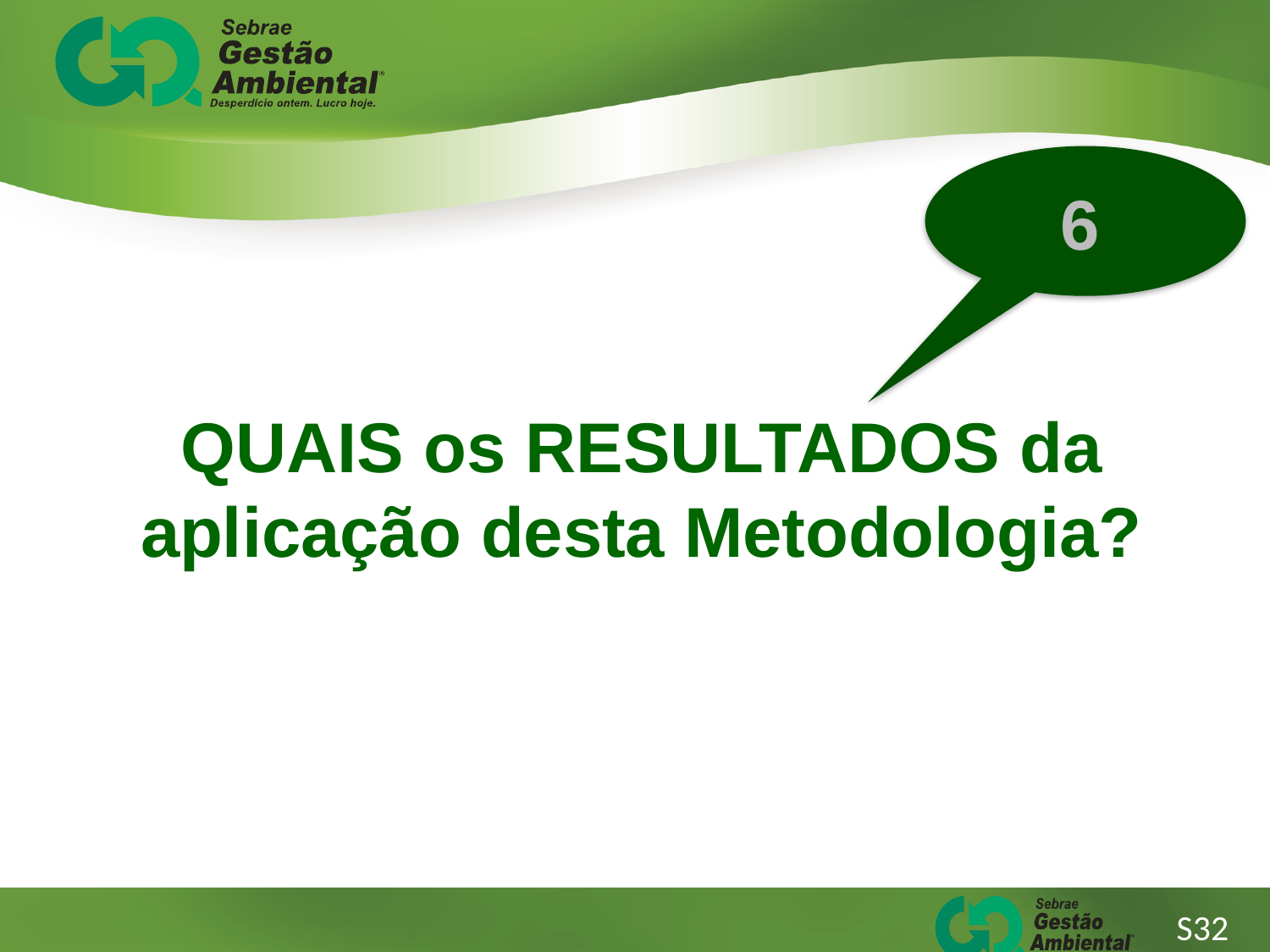

6

QUAIS os RESULTADOS da aplicação desta Metodologia?
S32